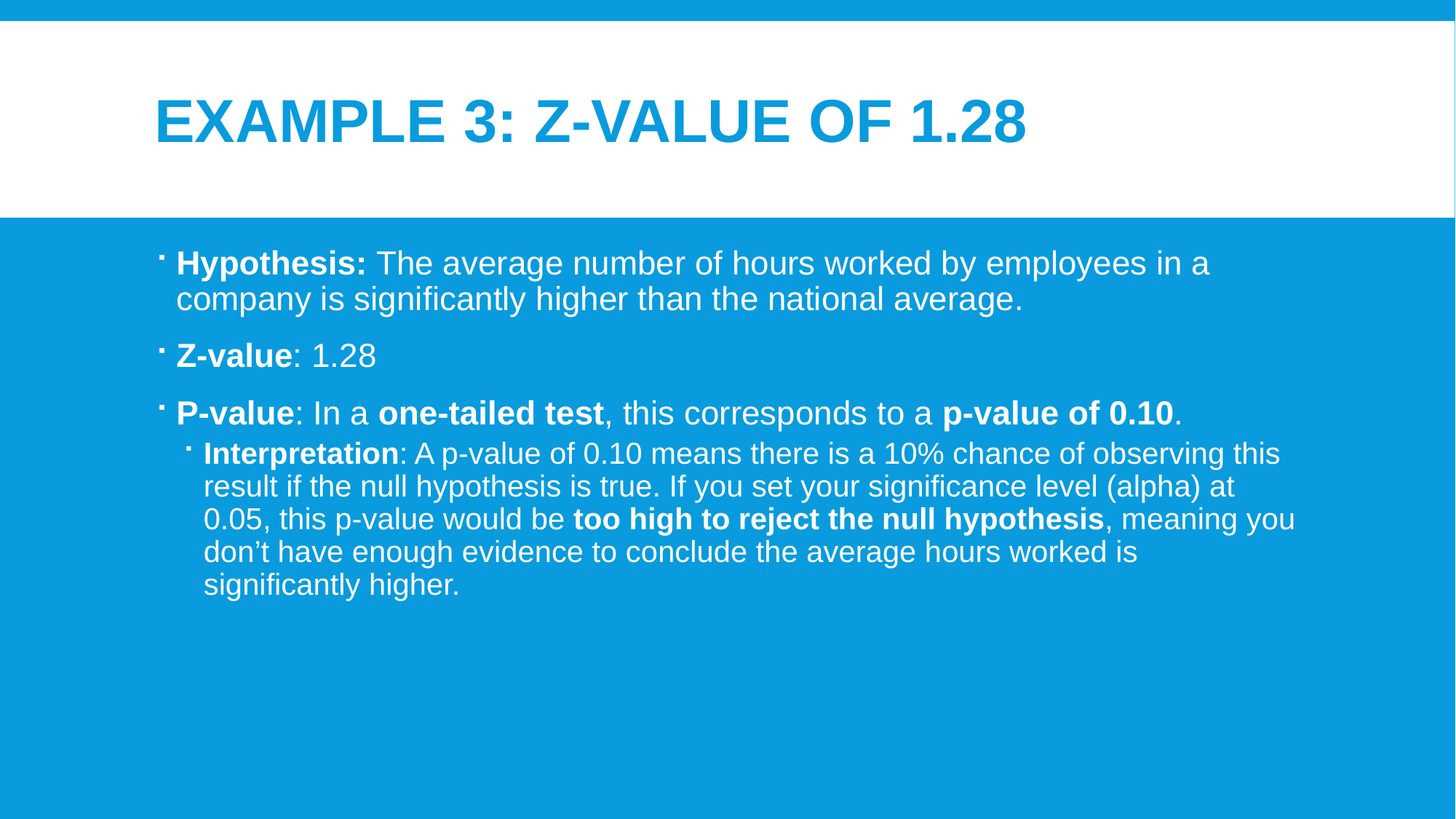

# Example 3: Z-value of 1.28
Hypothesis: The average number of hours worked by employees in a company is significantly higher than the national average.
Z-value: 1.28
P-value: In a one-tailed test, this corresponds to a p-value of 0.10.
Interpretation: A p-value of 0.10 means there is a 10% chance of observing this result if the null hypothesis is true. If you set your significance level (alpha) at 0.05, this p-value would be too high to reject the null hypothesis, meaning you don’t have enough evidence to conclude the average hours worked is significantly higher.